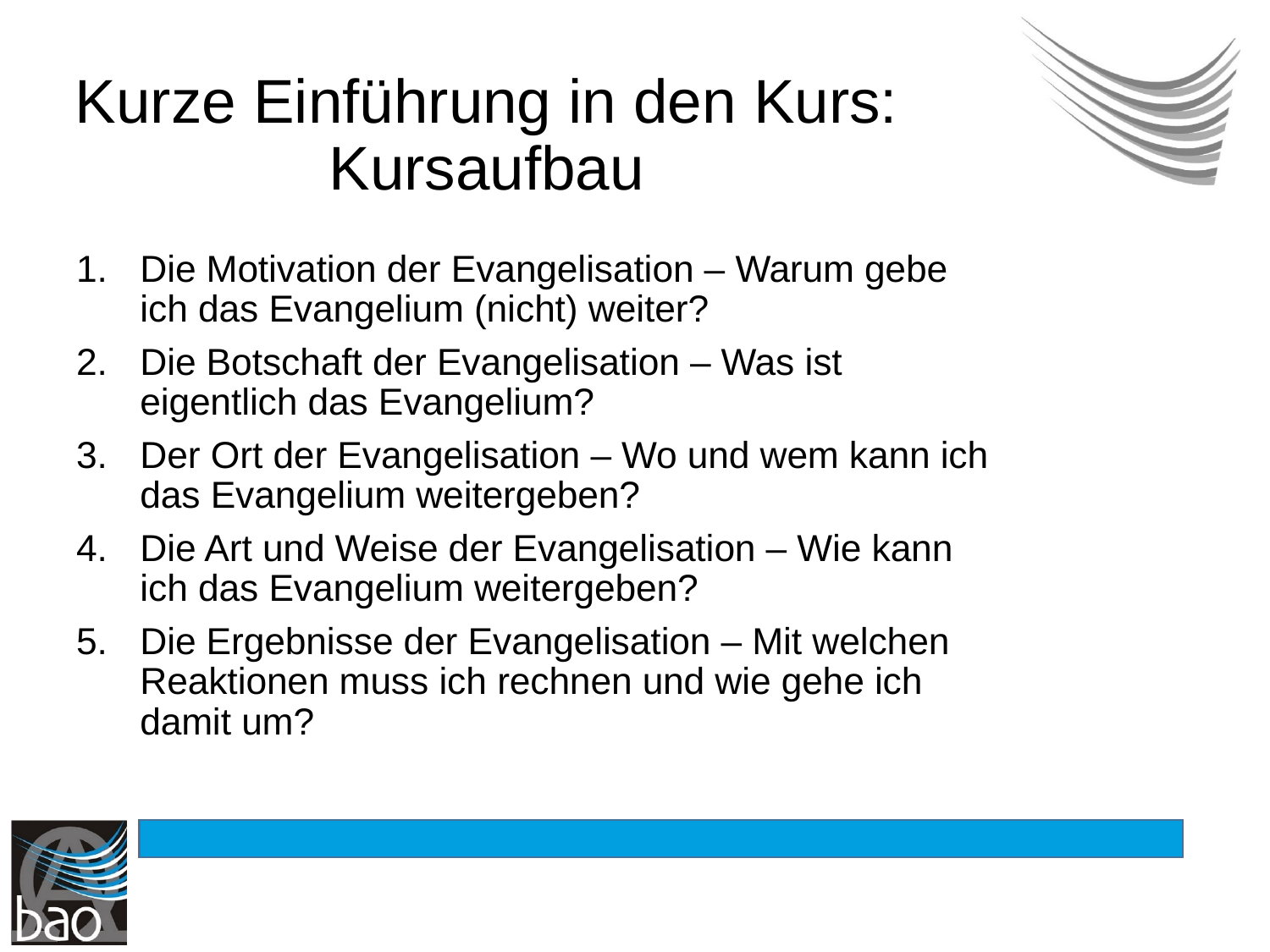

# Kurze Einführung in den Kurs: Kursaufbau
Die Motivation der Evangelisation – Warum gebe ich das Evangelium (nicht) weiter?
Die Botschaft der Evangelisation – Was ist eigentlich das Evangelium?
Der Ort der Evangelisation – Wo und wem kann ich das Evangelium weitergeben?
Die Art und Weise der Evangelisation – Wie kann ich das Evangelium weitergeben?
Die Ergebnisse der Evangelisation – Mit welchen Reaktionen muss ich rechnen und wie gehe ich damit um?